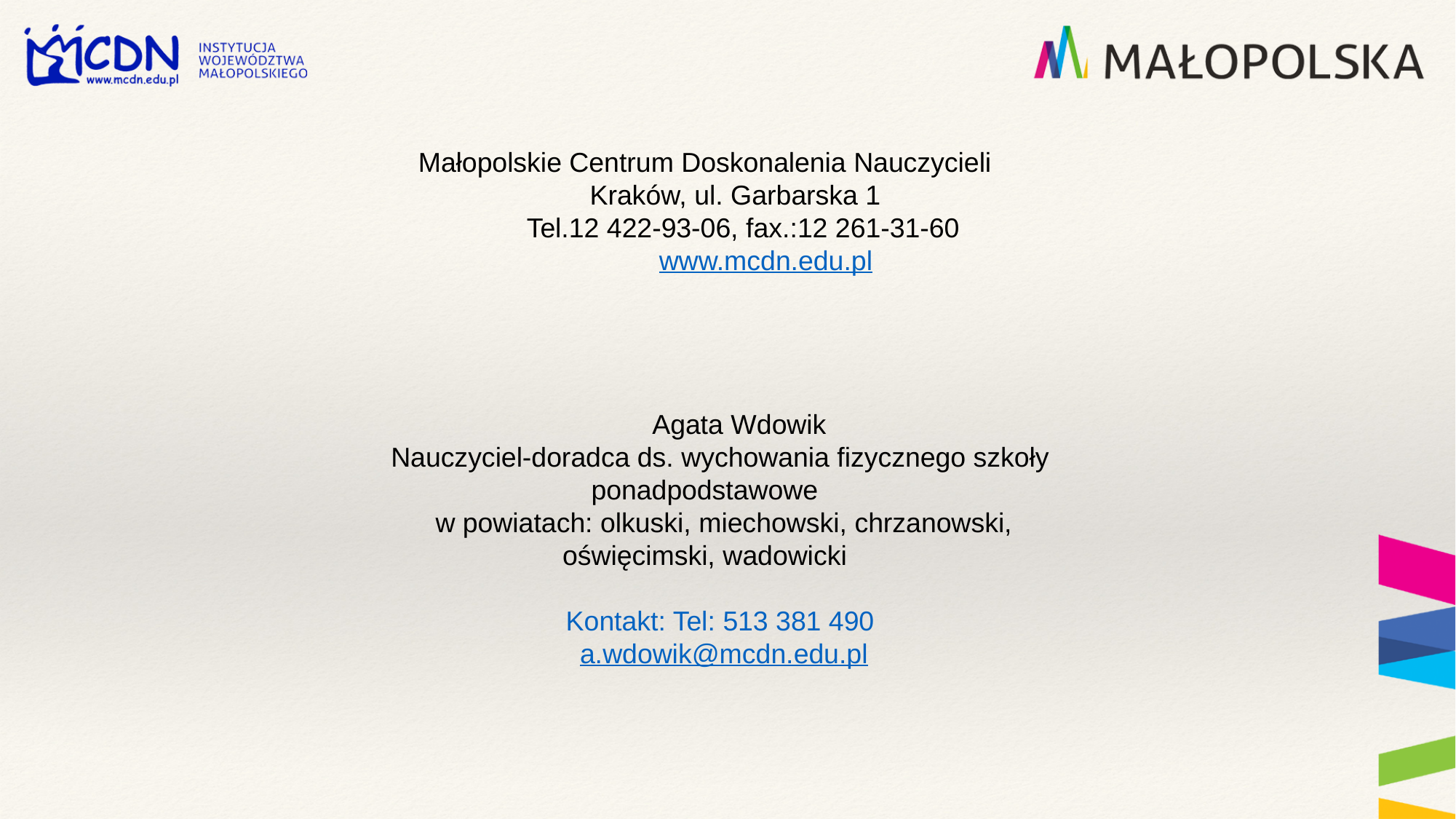

Małopolskie Centrum Doskonalenia Nauczycieli
         Kraków, ul. Garbarska 1
          Tel.12 422-93-06, fax.:12 261-31-60
                www.mcdn.edu.pl

         Agata Wdowik
    Nauczyciel-doradca ds. wychowania fizycznego szkoły ponadpodstawowe
     w powiatach: olkuski, miechowski, chrzanowski, oświęcimski, wadowicki

     Kontakt: Tel: 513 381 490
     a.wdowik@mcdn.edu.pl